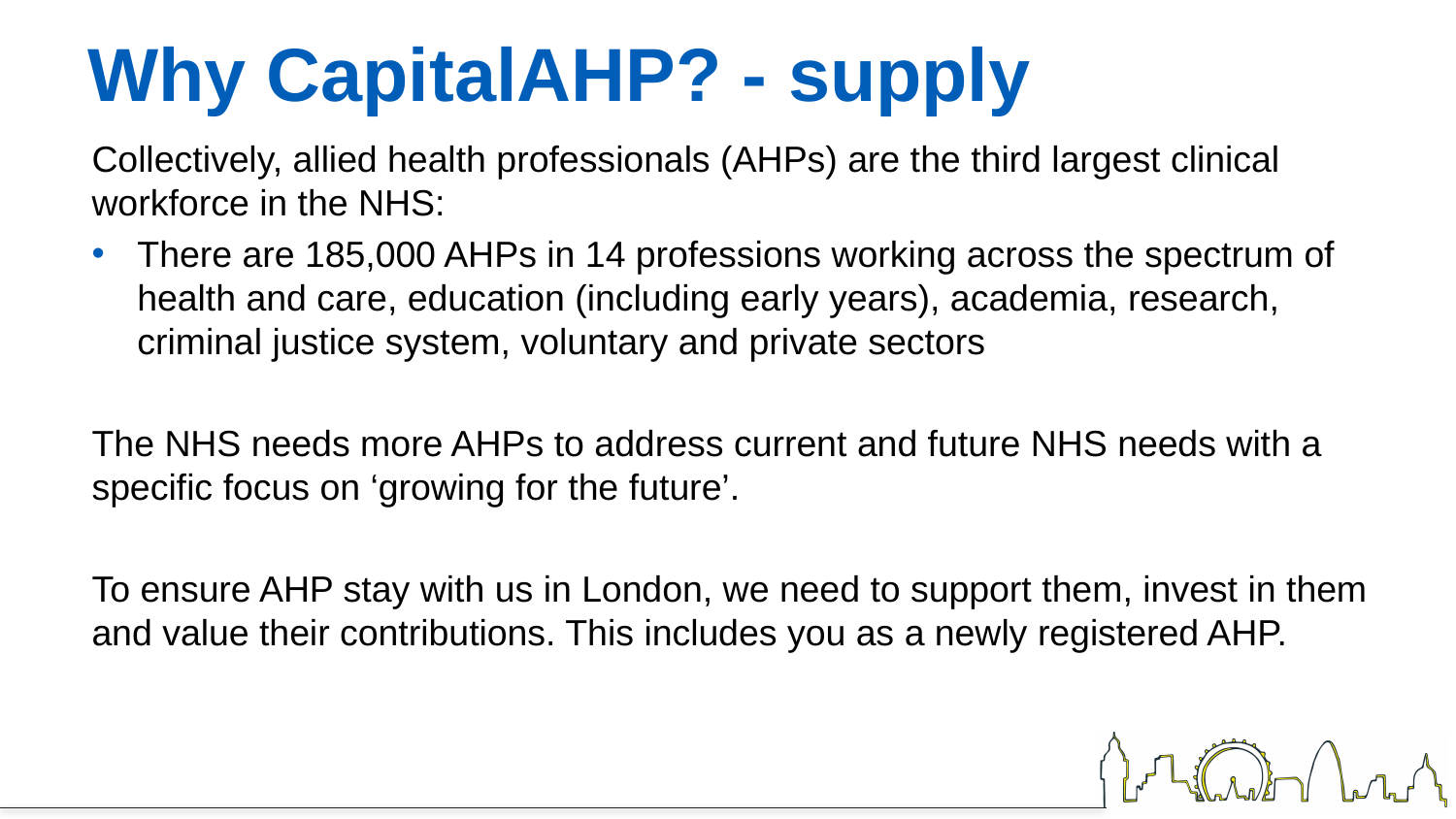

# Why CapitalAHP? - supply
Collectively, allied health professionals (AHPs) are the third largest clinical workforce in the NHS:
There are 185,000 AHPs in 14 professions working across the spectrum of health and care, education (including early years), academia, research, criminal justice system, voluntary and private sectors

The NHS needs more AHPs to address current and future NHS needs with a specific focus on ‘growing for the future’.

To ensure AHP stay with us in London, we need to support them, invest in them and value their contributions. This includes you as a newly registered AHP.